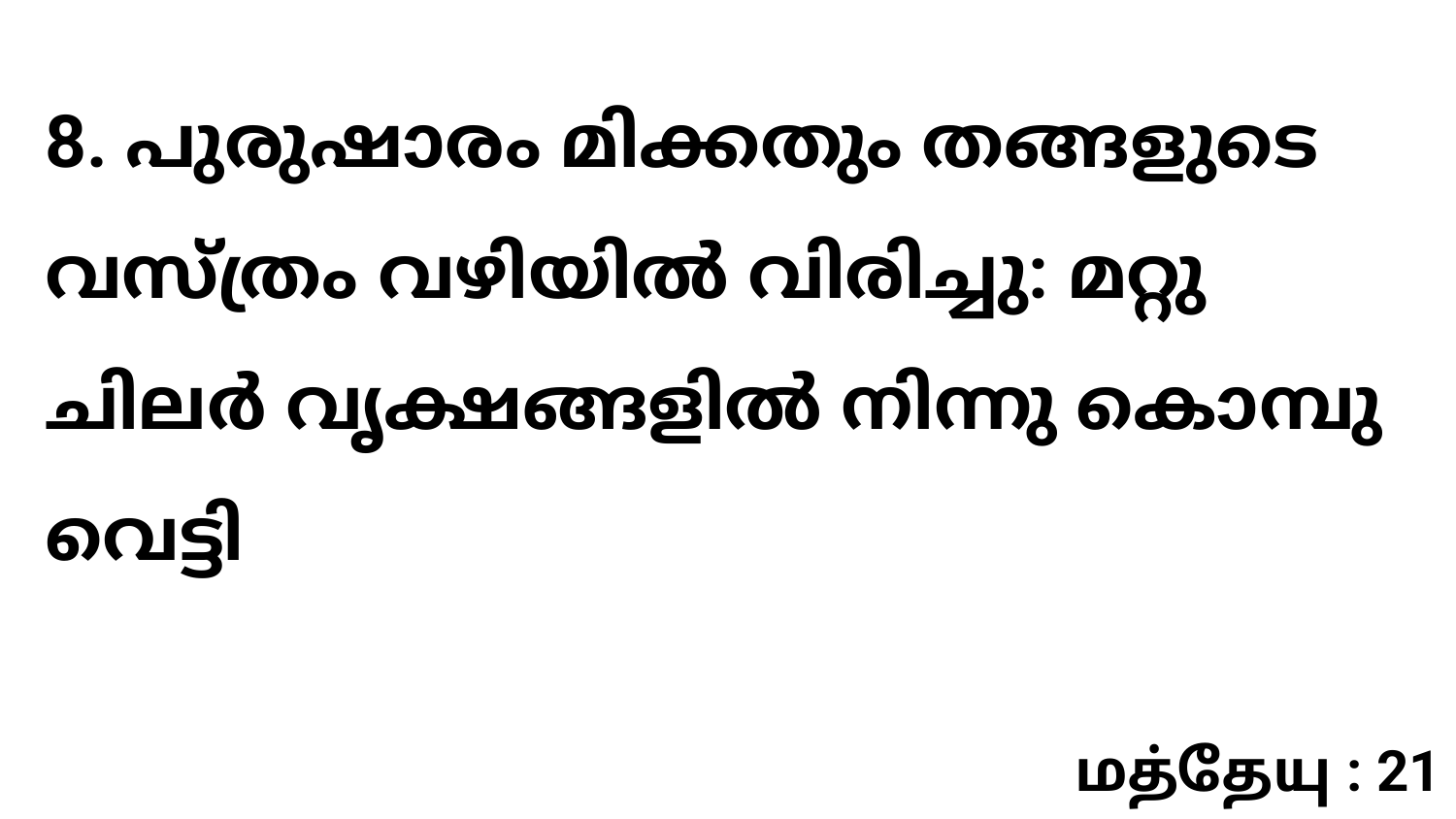

8. പുരുഷാരം മിക്കതും തങ്ങളുടെ വസ്ത്രം വഴിയിൽ വിരിച്ചു: മറ്റു ചിലർ വൃക്ഷങ്ങളിൽ നിന്നു കൊമ്പു വെട്ടി
மத்தேயு : 21